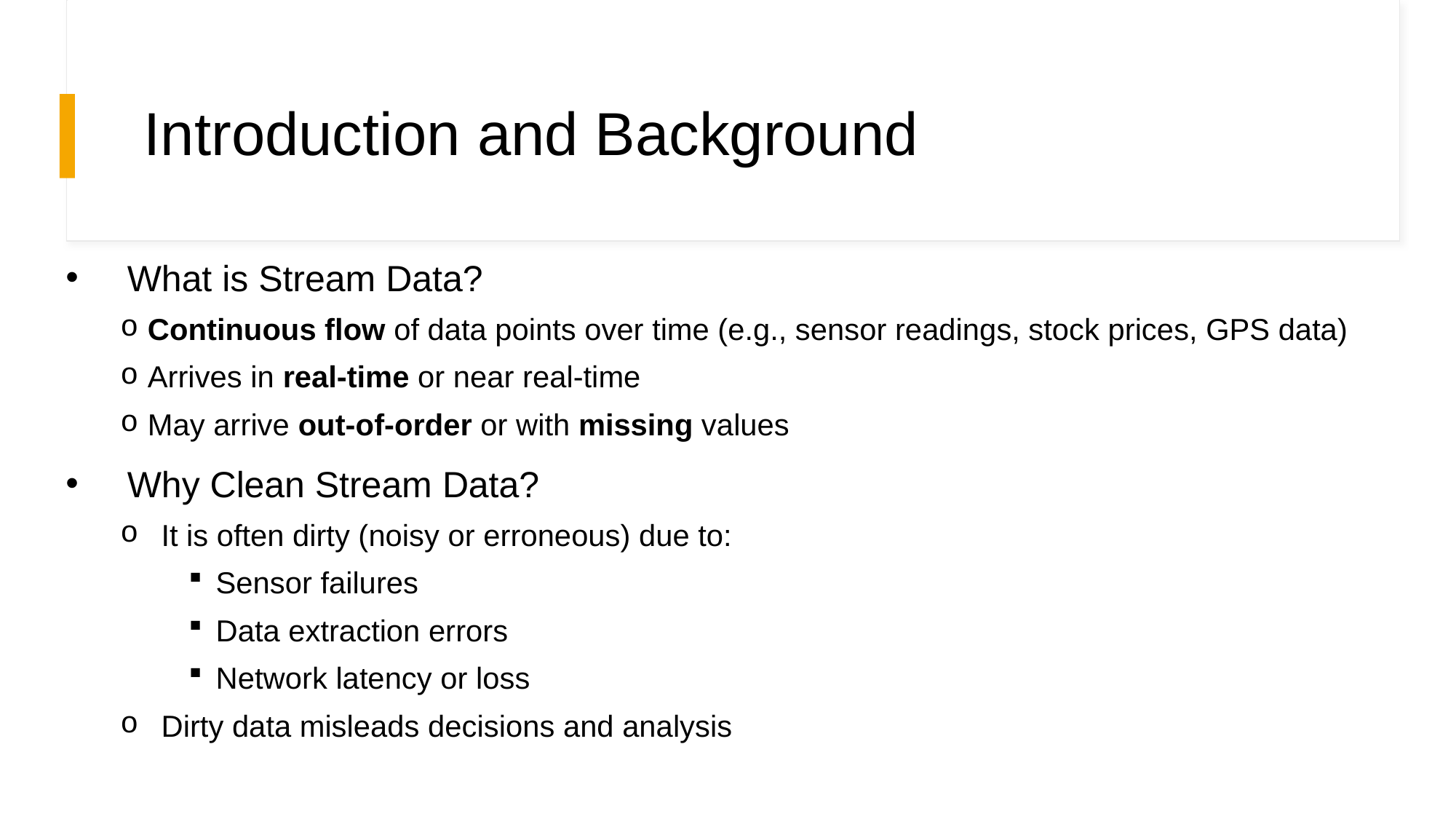

# Introduction and Background
What is Stream Data?
Continuous flow of data points over time (e.g., sensor readings, stock prices, GPS data)
Arrives in real-time or near real-time
May arrive out-of-order or with missing values
Why Clean Stream Data?
It is often dirty (noisy or erroneous) due to:
Sensor failures
Data extraction errors
Network latency or loss
Dirty data misleads decisions and analysis